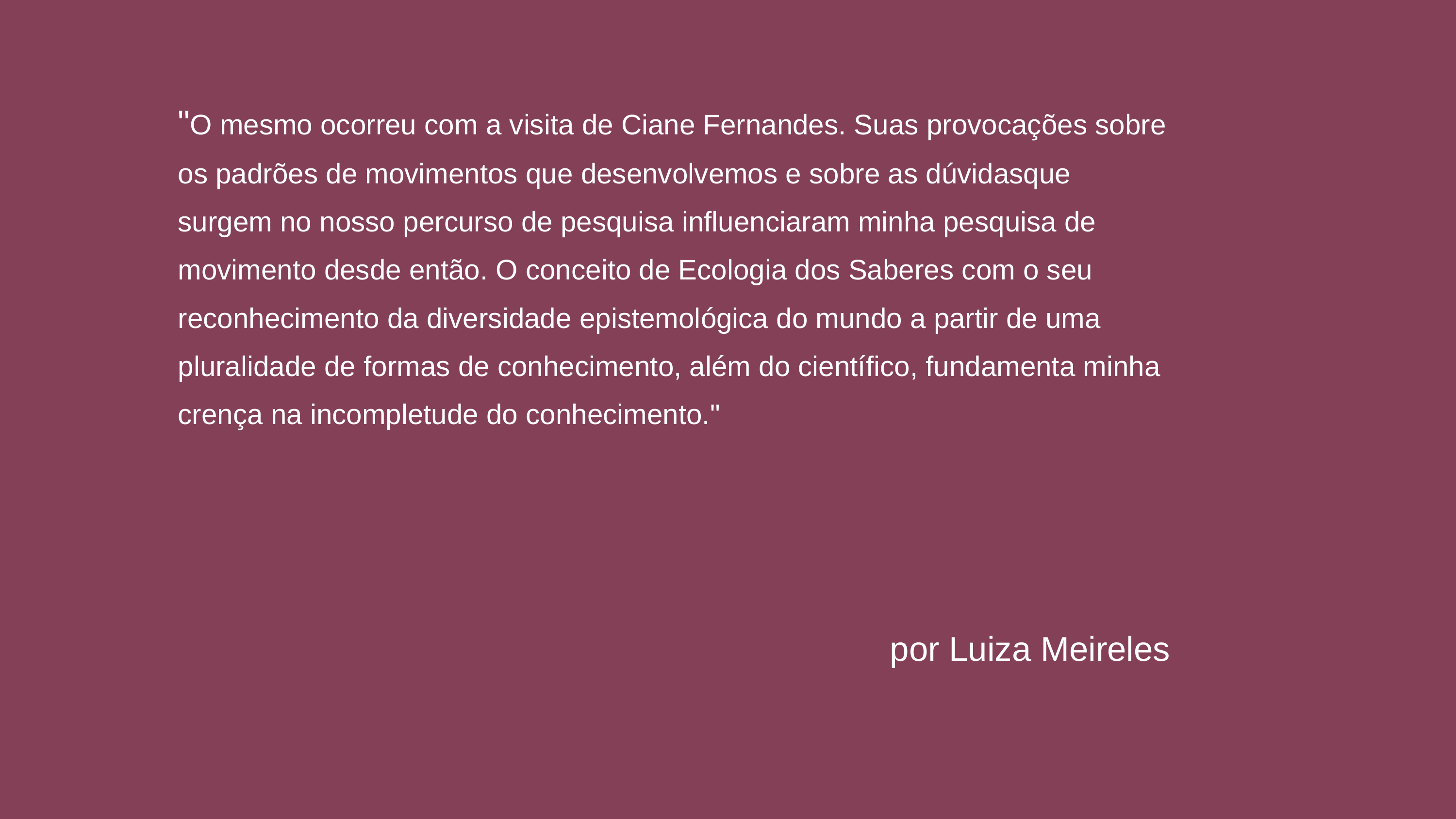

"O mesmo ocorreu com a visita de Ciane Fernandes. Suas provocações sobre os padrões de movimentos que desenvolvemos e sobre as dúvidasque surgem no nosso percurso de pesquisa influenciaram minha pesquisa de movimento desde então. O conceito de Ecologia dos Saberes com o seu reconhecimento da diversidade epistemológica do mundo a partir de uma pluralidade de formas de conhecimento, além do científico, fundamenta minha crença na incompletude do conhecimento."
por Luiza Meireles